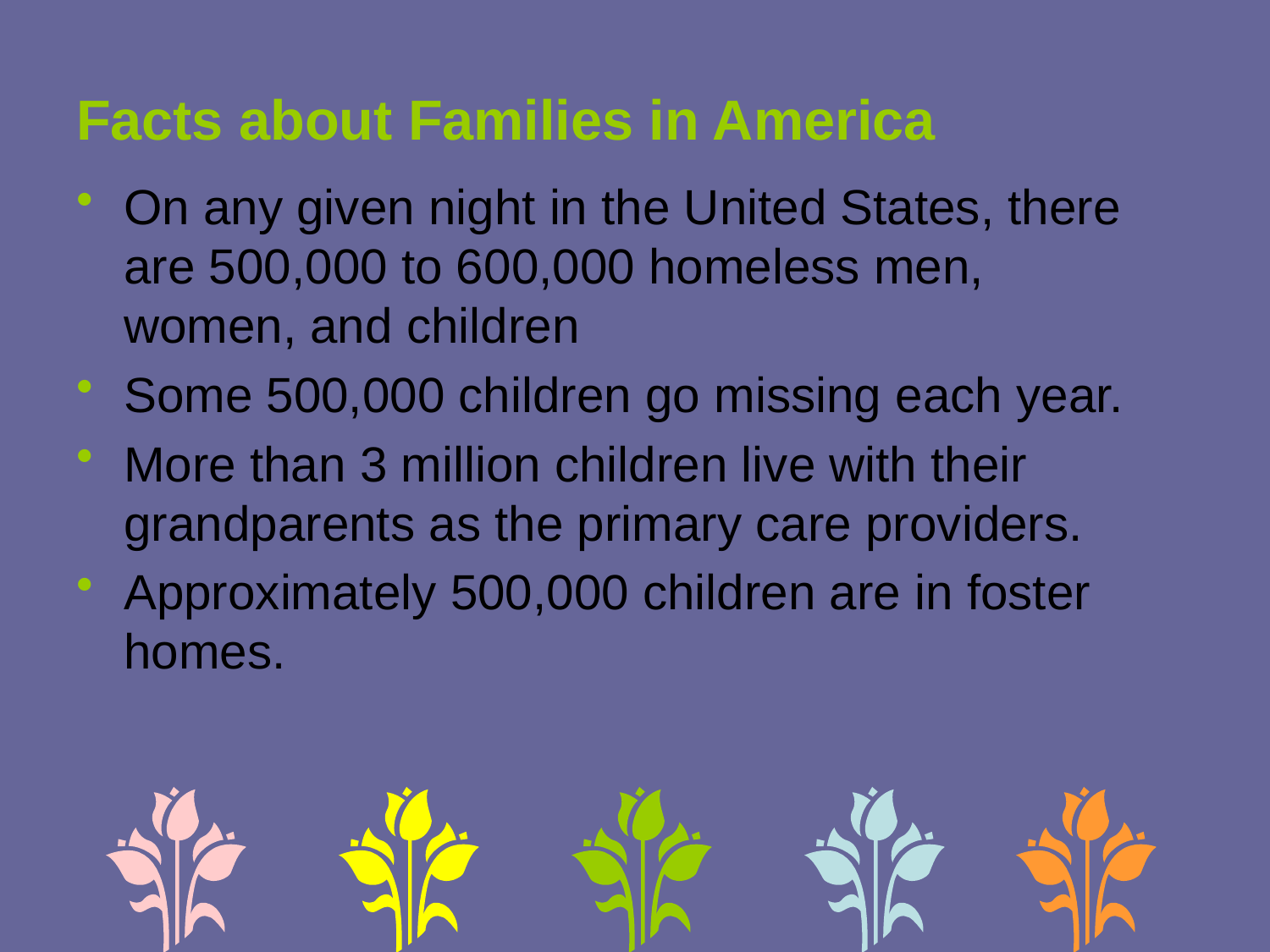

# Facts about Families in America
On any given night in the United States, there are 500,000 to 600,000 homeless men, women, and children
Some 500,000 children go missing each year.
More than 3 million children live with their grandparents as the primary care providers.
Approximately 500,000 children are in foster homes.